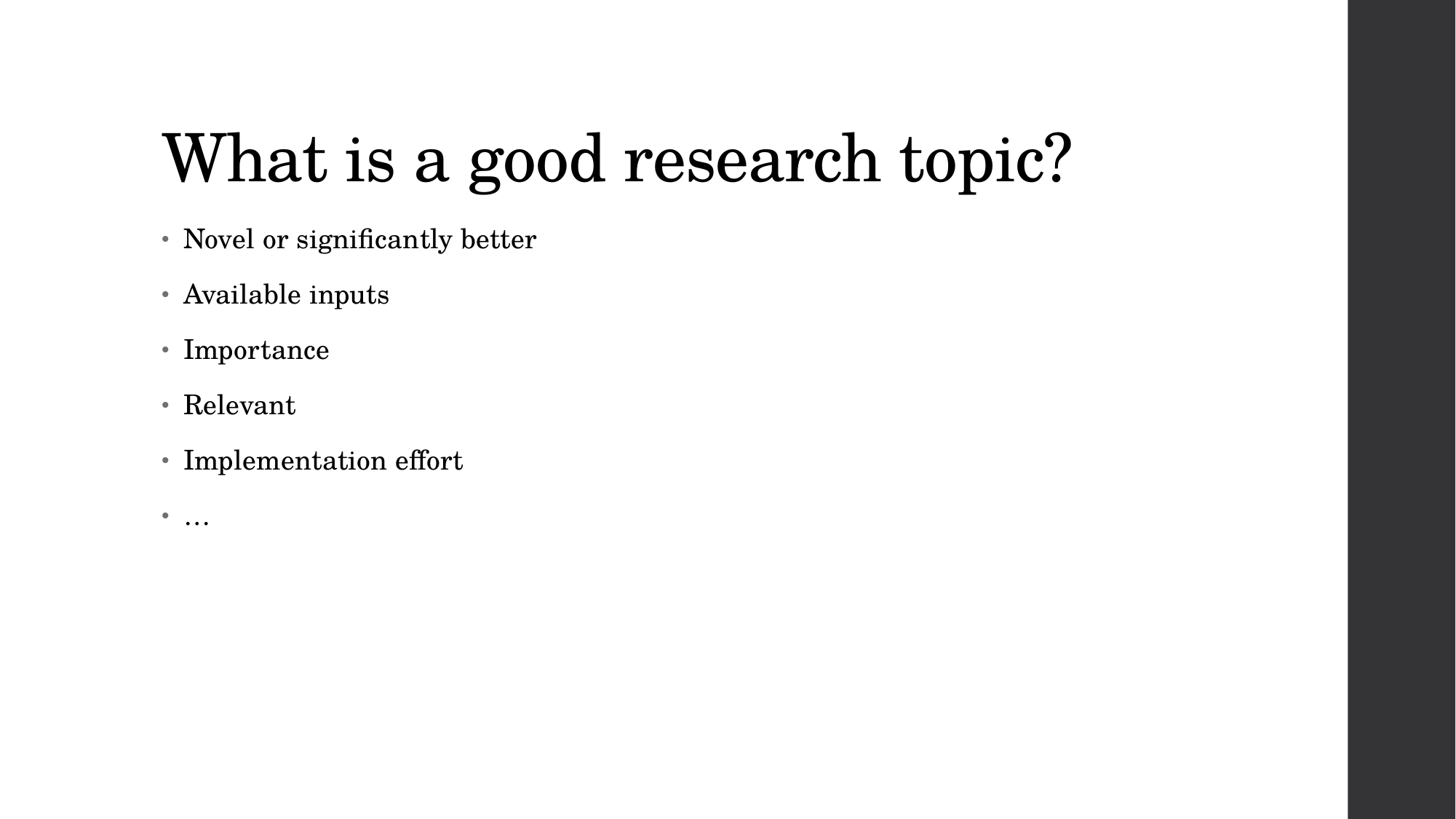

# What is a good research topic?
Novel or significantly better
Available inputs
Importance
Relevant
Implementation effort
…